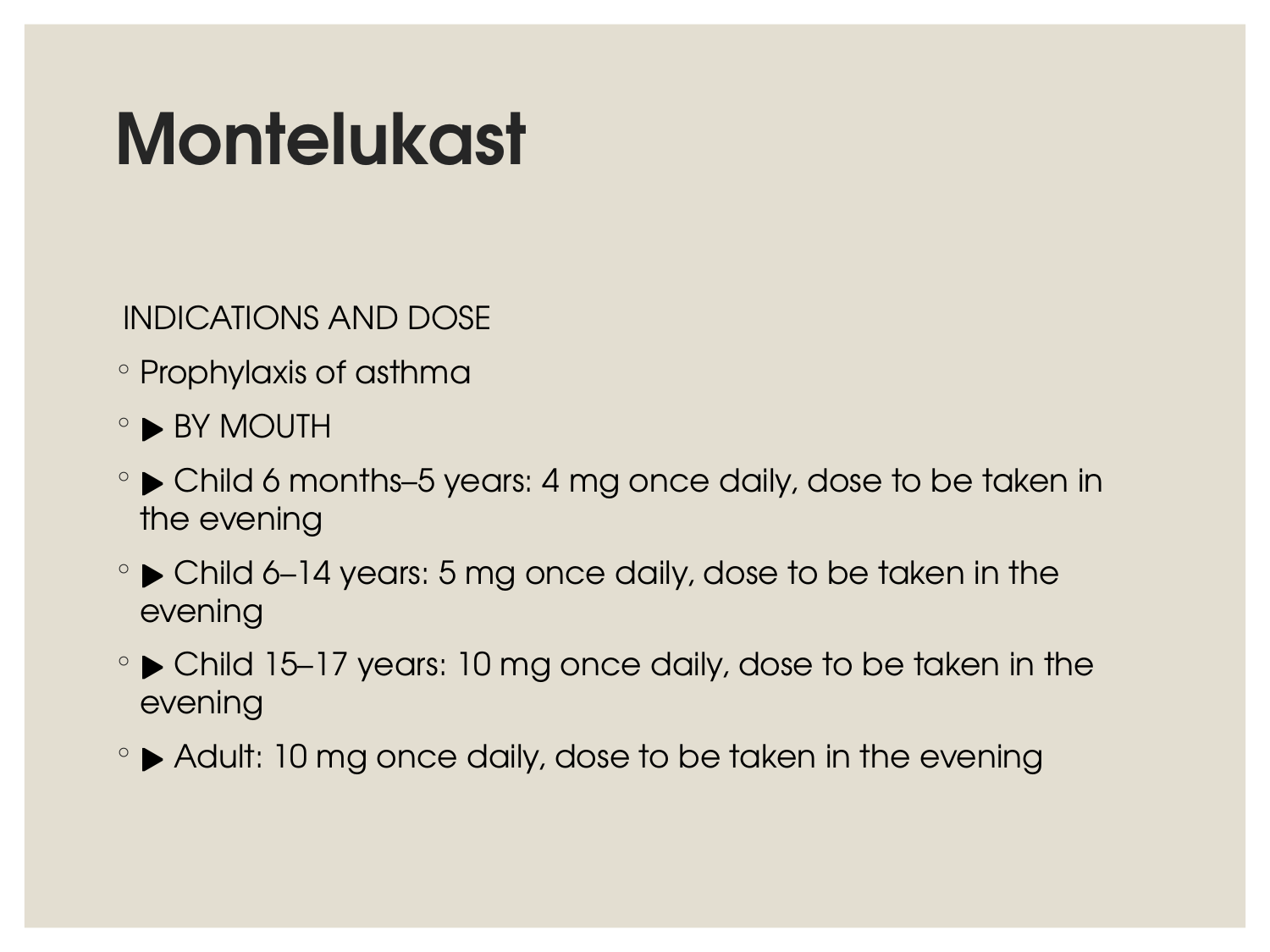

# Montelukast
 INDICATIONS AND DOSE
Prophylaxis of asthma
▶ BY MOUTH
▶ Child 6 months–5 years: 4 mg once daily, dose to be taken in the evening
▶ Child 6–14 years: 5 mg once daily, dose to be taken in the evening
▶ Child 15–17 years: 10 mg once daily, dose to be taken in the evening
▶ Adult: 10 mg once daily, dose to be taken in the evening